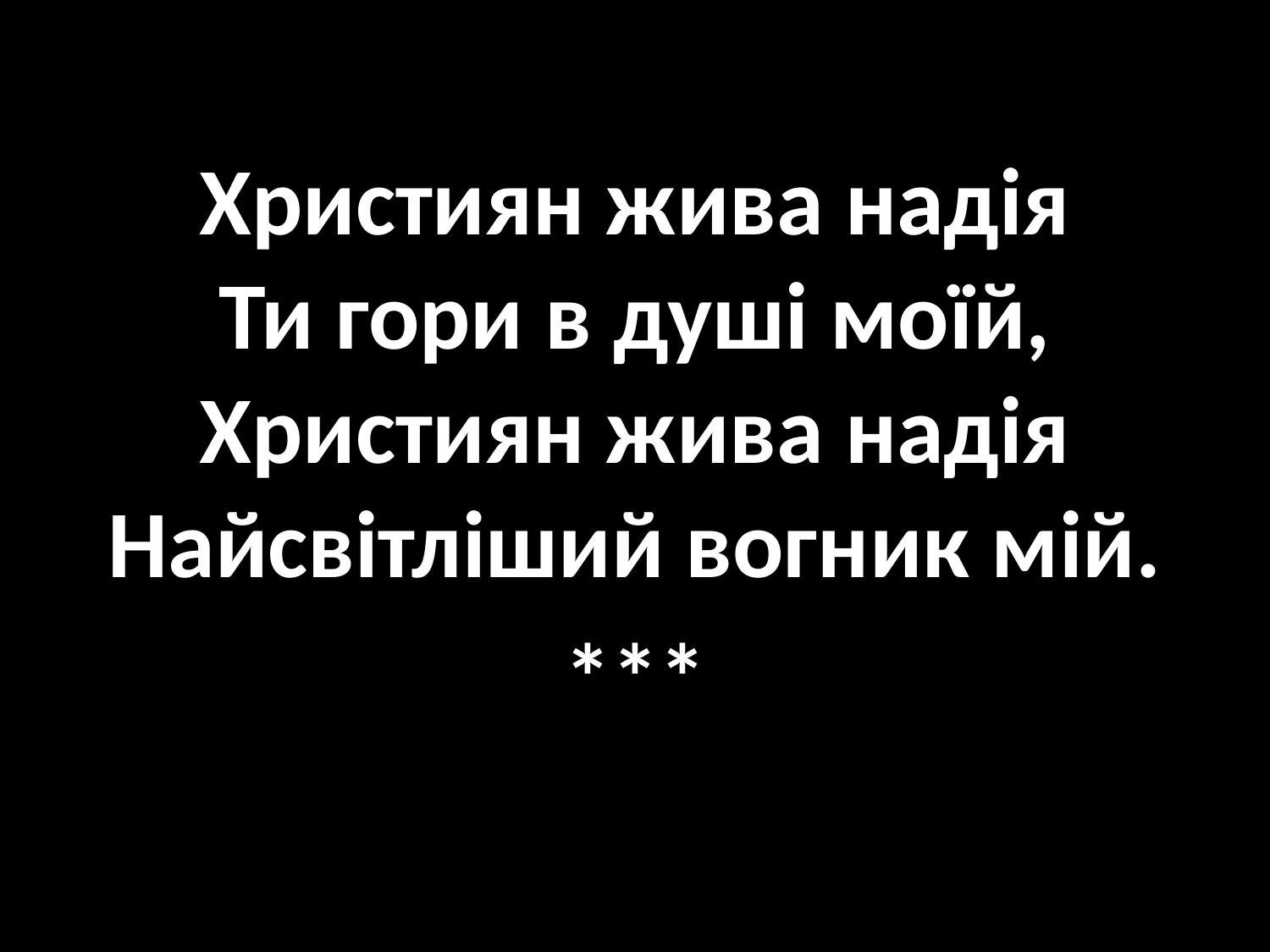

Християн жива надія
Ти гори в душі моїй,
Християн жива надія
Найсвітліший вогник мій.
***
#